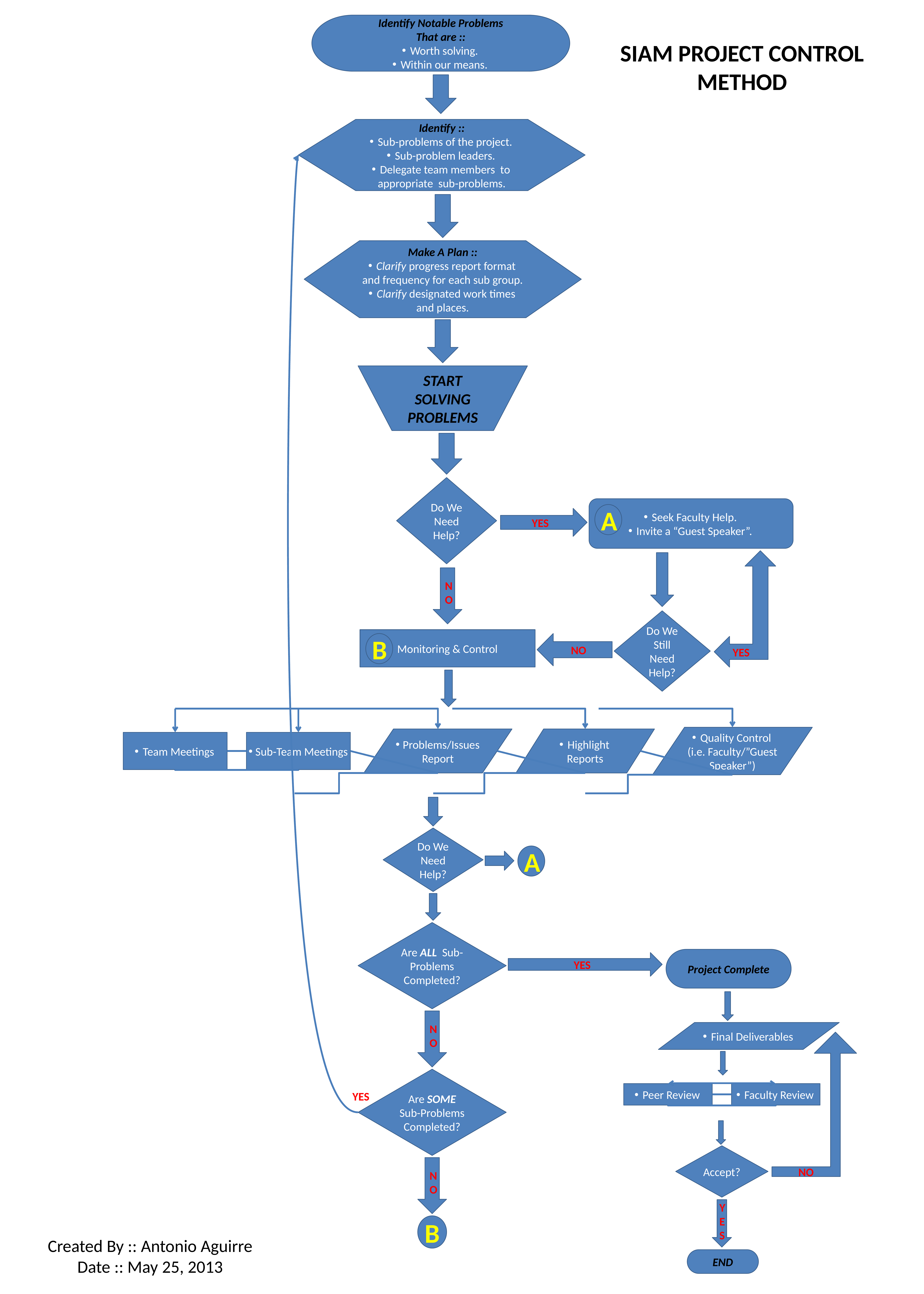

Identify Notable Problems
That are ::
 Worth solving.
 Within our means.
SIAM PROJECT CONTROL METHOD

Identify ::
 Sub-problems of the project.
 Sub-problem leaders.
 Delegate team members  to appropriate  sub-problems.

Make A Plan ::
 Clarify progress report format and frequency for each sub group.
 Clarify designated work times and places.

START SOLVING PROBLEMS

Do We Need Help?
 Seek Faculty Help.
 Invite a “Guest Speaker”.
A
YES
YES

NO
Do We Still Need Help?
Monitoring & Control
B
NO

 Quality Control
(i.e. Faculty/”Guest Speaker”)
 Problems/Issues Report
 Highlight Reports
 Team Meetings
 Sub-Team Meetings

Do We Need Help?
A

Are ALL  Sub-Problems Completed?
Project Complete
YES

NO
 Final Deliverables
NO

Are SOME Sub-Problems Completed?
 Peer Review
 Faculty Review
YES

Accept?
NO
YES
B
Created By :: Antonio Aguirre
Date :: May 25, 2013
END